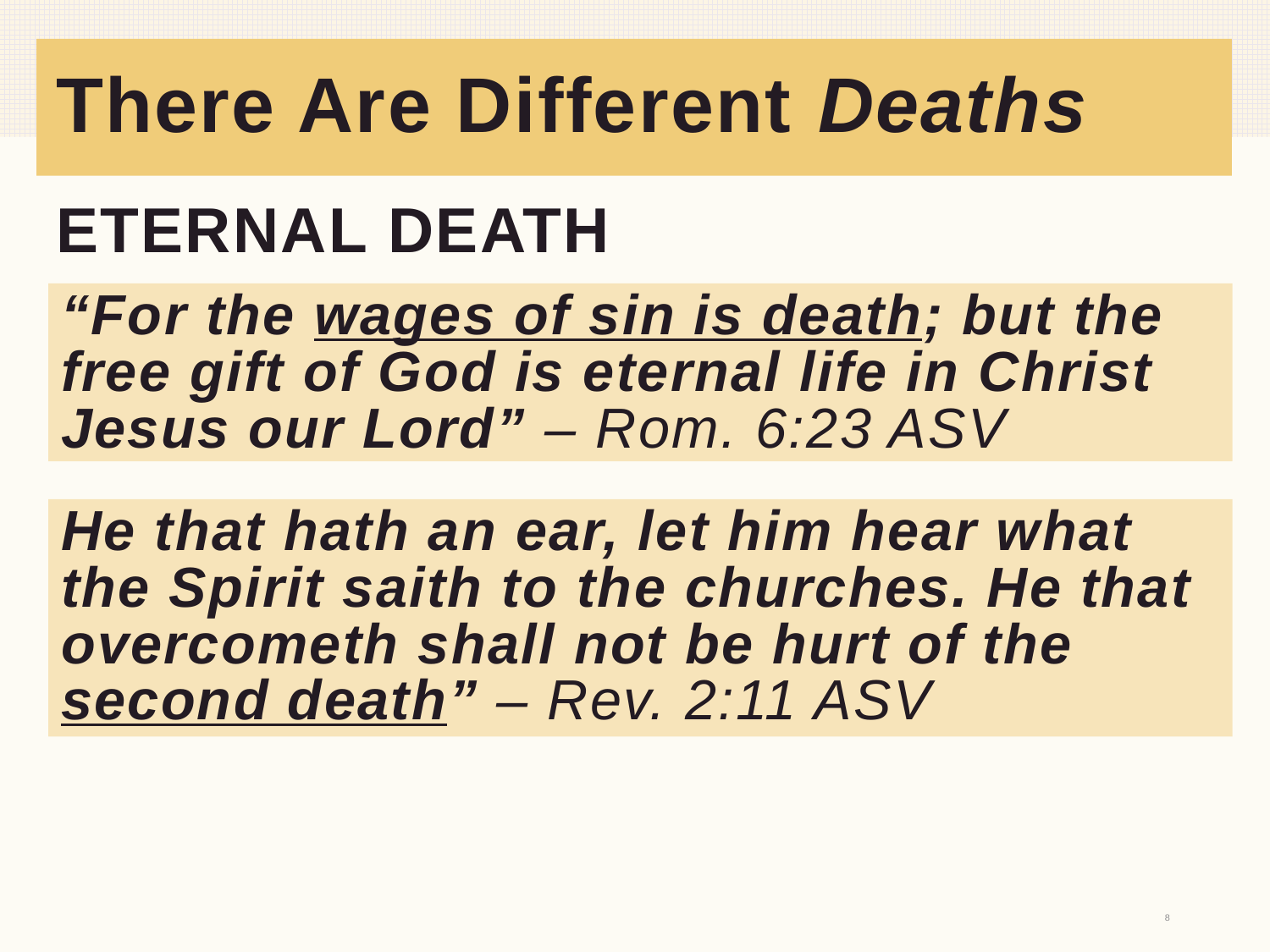

# There Are Different Deaths
ETERNAL DEATH

“For the wages of sin is death; but the free gift of God is eternal life in Christ Jesus our Lord” – Rom. 6:23 ASV
He that hath an ear, let him hear what the Spirit saith to the churches. He that overcometh shall not be hurt of the second death” – Rev. 2:11 ASV
8